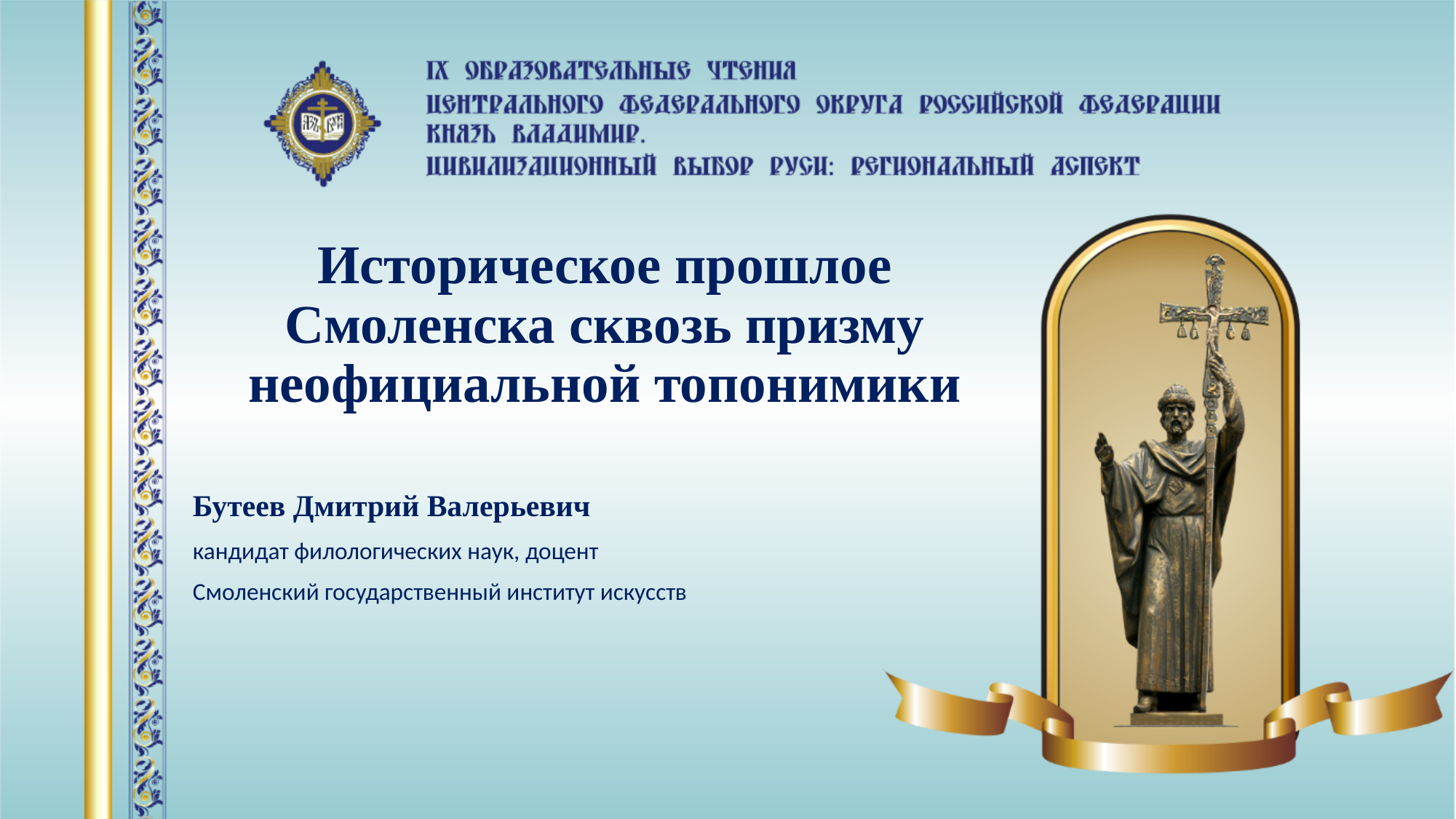

# Историческое прошлое Смоленска сквозь призму неофициальной топонимики
Бутеев Дмитрий Валерьевич
кандидат филологических наук, доцент
Смоленский государственный институт искусств